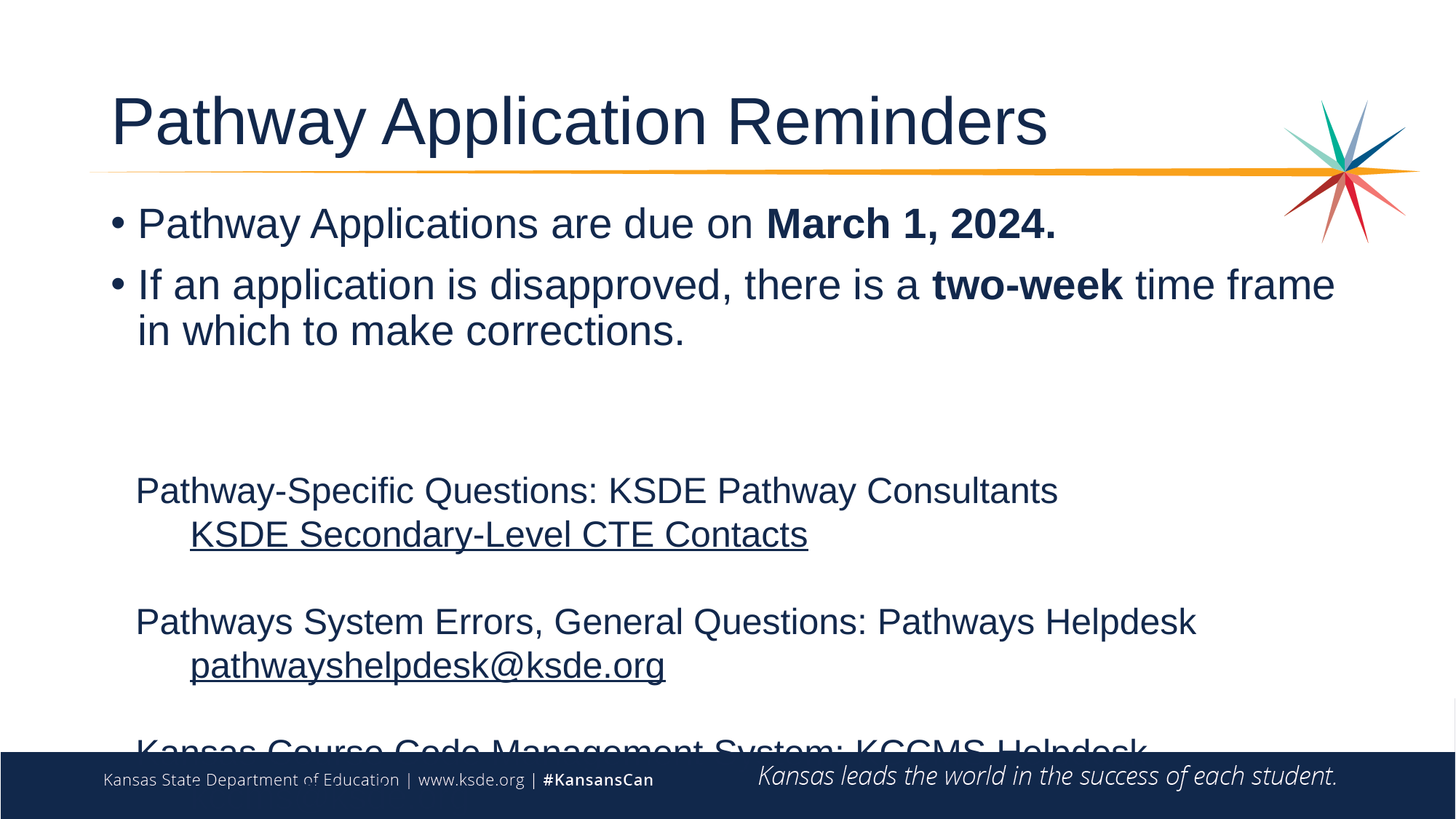

# Pathway Application Reminders
Pathway Applications are due on March 1, 2024.
If an application is disapproved, there is a two-week time frame in which to make corrections.

Pathway-Specific Questions: KSDE Pathway Consultants
KSDE Secondary-Level CTE Contacts

Pathways System Errors, General Questions: Pathways Helpdesk
pathwayshelpdesk@ksde.org

Kansas Course Code Management System: KCCMS Helpdesk
kccms@ksde.org